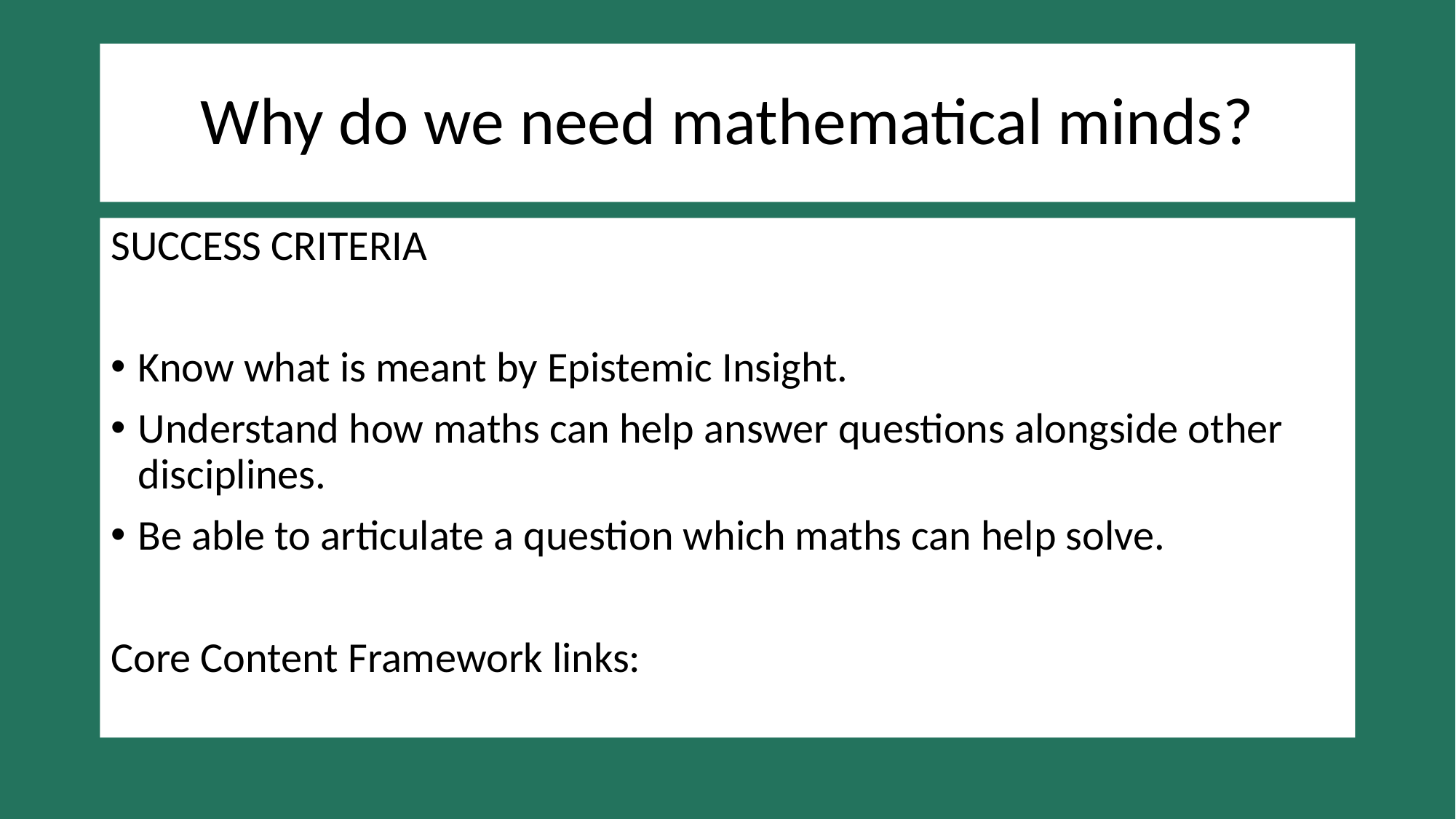

# Why do we need mathematical minds?
SUCCESS CRITERIA

Know what is meant by Epistemic Insight.
Understand how maths can help answer questions alongside other disciplines.
Be able to articulate a question which maths can help solve.

Core Content Framework links: